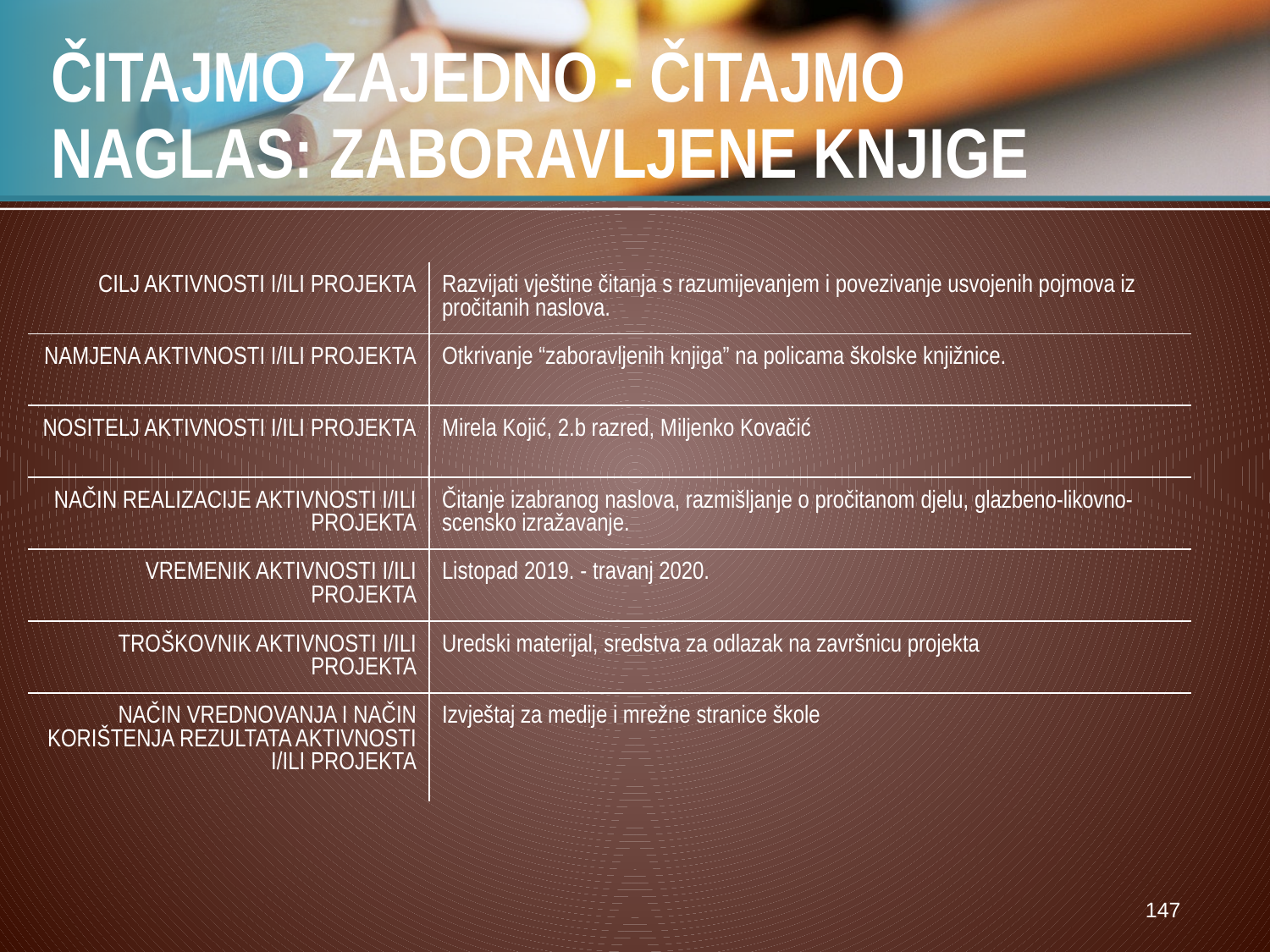

# ČITAJMO ZAJEDNO - ČITAJMO NAGLAS: ZABORAVLJENE KNJIGE
| CILJ AKTIVNOSTI I/ILI PROJEKTA | Razvijati vještine čitanja s razumijevanjem i povezivanje usvojenih pojmova iz pročitanih naslova. |
| --- | --- |
| NAMJENA AKTIVNOSTI I/ILI PROJEKTA | Otkrivanje “zaboravljenih knjiga” na policama školske knjižnice. |
| NOSITELJ AKTIVNOSTI I/ILI PROJEKTA | Mirela Kojić, 2.b razred, Miljenko Kovačić |
| NAČIN REALIZACIJE AKTIVNOSTI I/ILI PROJEKTA | Čitanje izabranog naslova, razmišljanje o pročitanom djelu, glazbeno-likovno-scensko izražavanje. |
| VREMENIK AKTIVNOSTI I/ILI PROJEKTA | Listopad 2019. - travanj 2020. |
| TROŠKOVNIK AKTIVNOSTI I/ILI PROJEKTA | Uredski materijal, sredstva za odlazak na završnicu projekta |
| NAČIN VREDNOVANJA I NAČIN KORIŠTENJA REZULTATA AKTIVNOSTI I/ILI PROJEKTA | Izvještaj za medije i mrežne stranice škole |
147